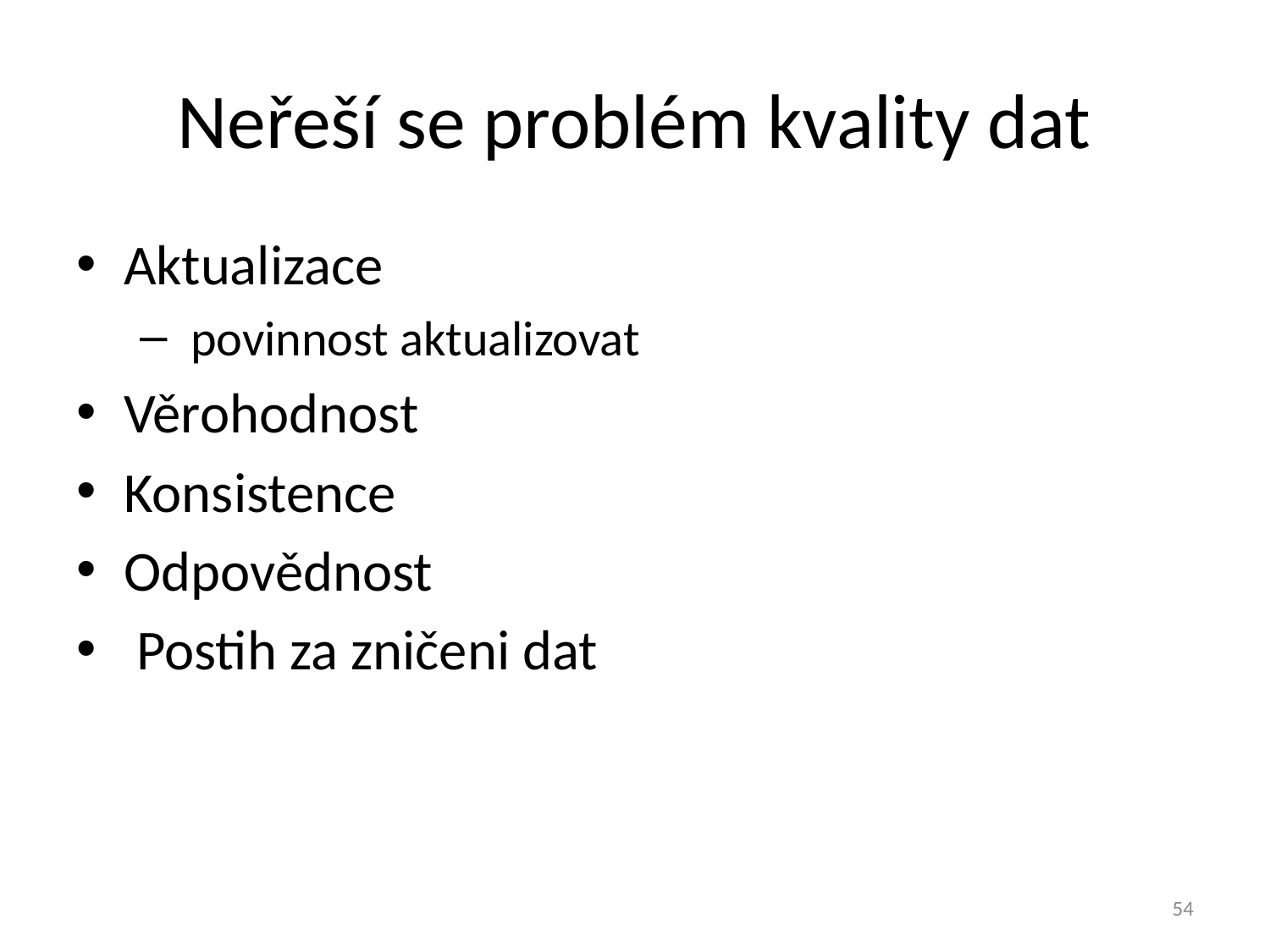

Neřeší se problém kvality dat
Aktualizace
 povinnost aktualizovat
Věrohodnost
Konsistence
Odpovědnost
 Postih za zničeni dat

54